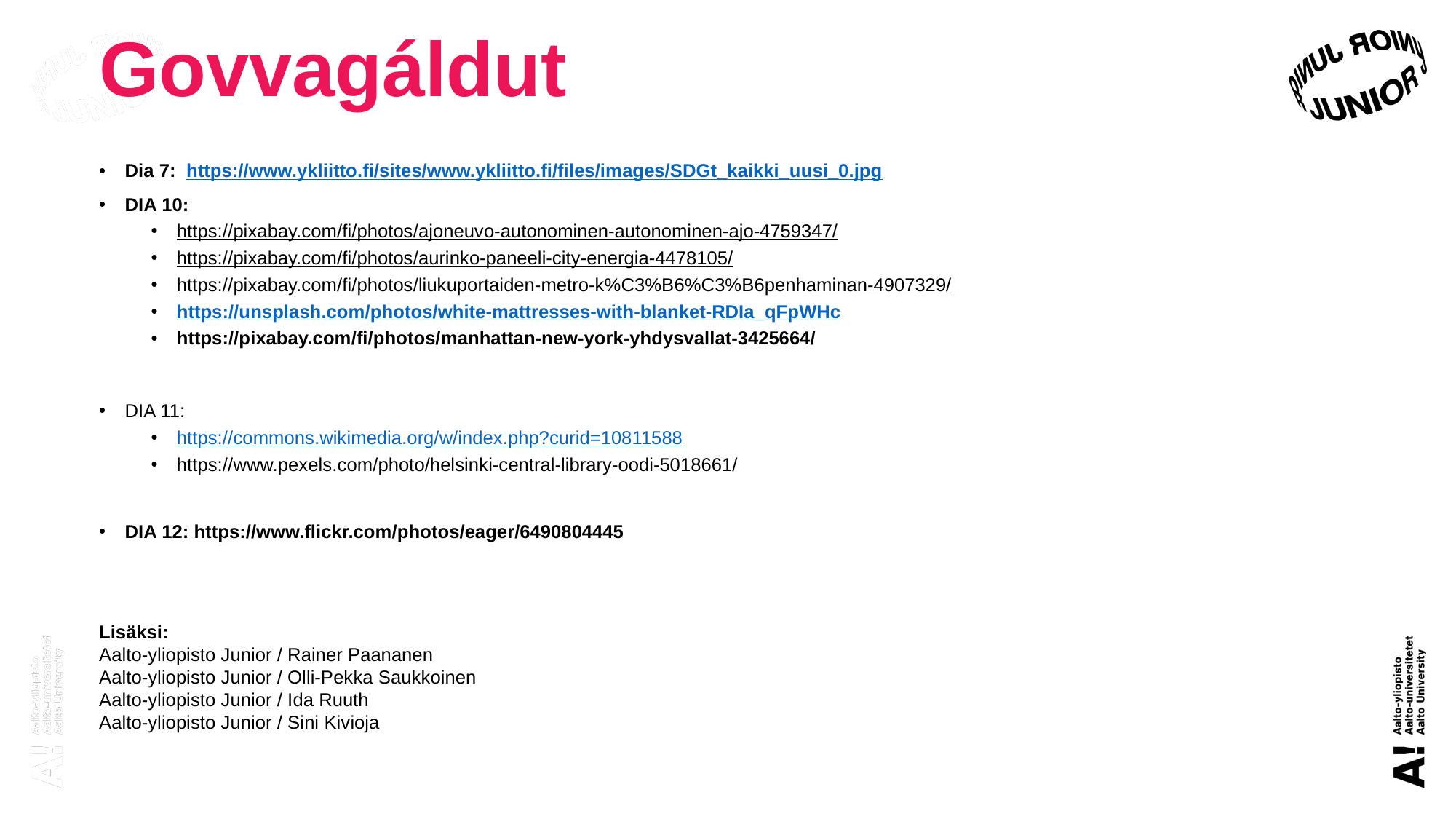

# Govvagáldut
Dia 7:  https://www.ykliitto.fi/sites/www.ykliitto.fi/files/images/SDGt_kaikki_uusi_0.jpg
DIA 10:
https://pixabay.com/fi/photos/ajoneuvo-autonominen-autonominen-ajo-4759347/
https://pixabay.com/fi/photos/aurinko-paneeli-city-energia-4478105/
https://pixabay.com/fi/photos/liukuportaiden-metro-k%C3%B6%C3%B6penhaminan-4907329/
https://unsplash.com/photos/white-mattresses-with-blanket-RDIa_qFpWHc
https://pixabay.com/fi/photos/manhattan-new-york-yhdysvallat-3425664/

DIA 11:
https://commons.wikimedia.org/w/index.php?curid=10811588
https://www.pexels.com/photo/helsinki-central-library-oodi-5018661/

DIA 12: https://www.flickr.com/photos/eager/6490804445

Lisäksi:
Aalto-yliopisto Junior / Rainer Paananen
Aalto-yliopisto Junior / Olli-Pekka Saukkoinen
Aalto-yliopisto Junior / Ida Ruuth
Aalto-yliopisto Junior / Sini Kivioja